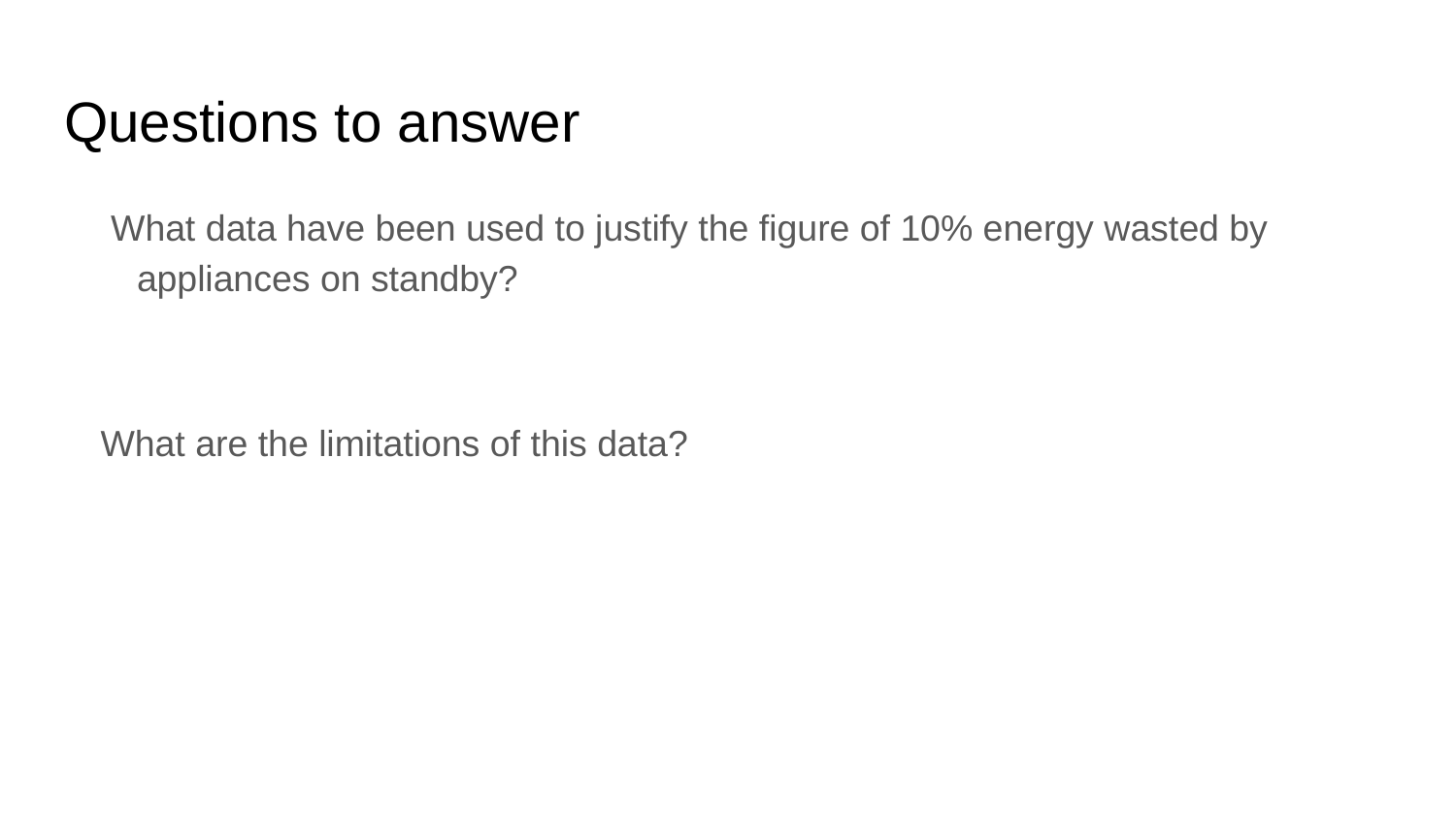

# Questions to answer
 What data have been used to justify the ﬁgure of 10% energy wasted by appliances on standby?

What are the limitations of this data?